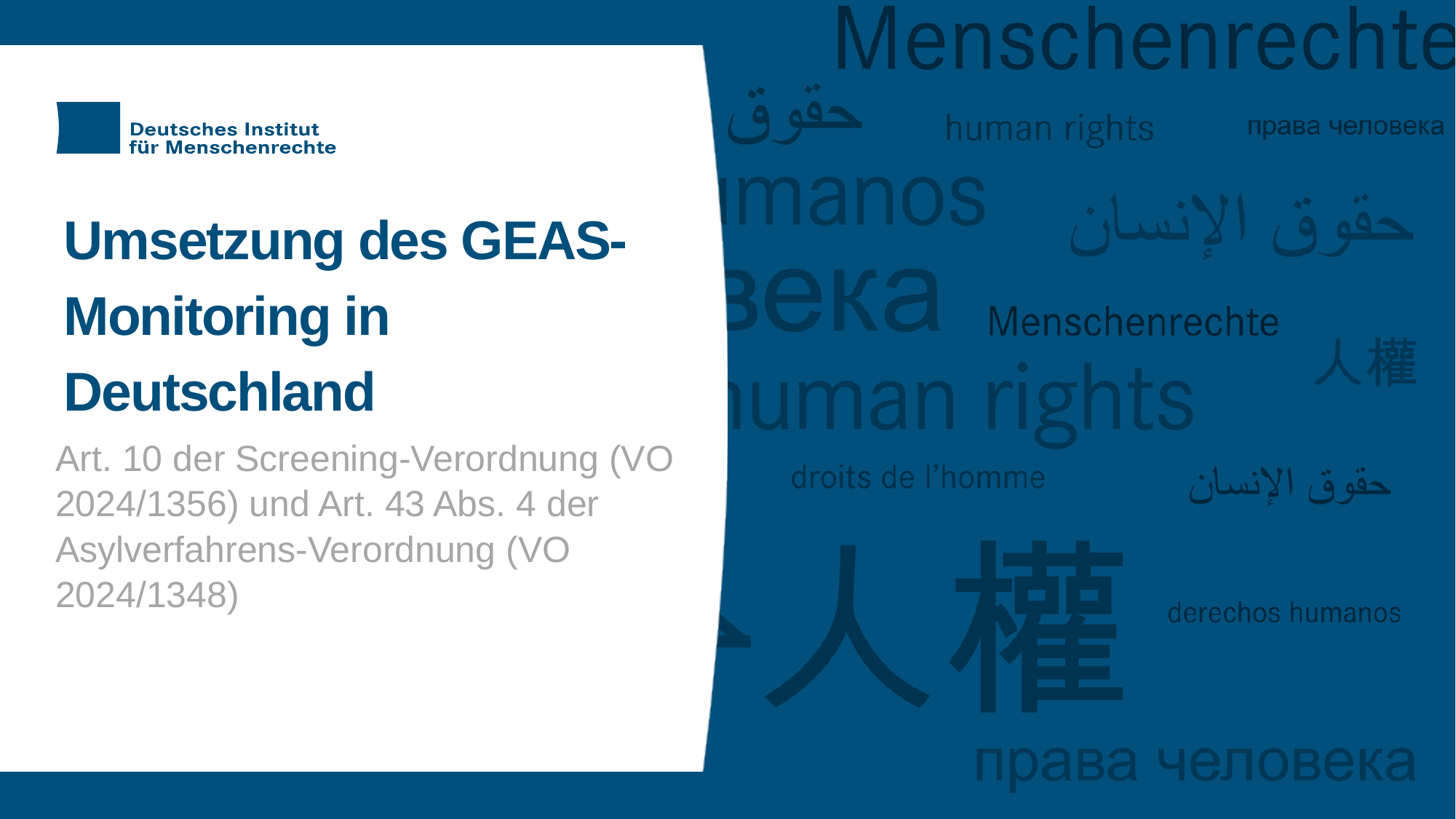

# Umsetzung des GEAS- Monitoring in Deutschland
Art. 10 der Screening-Verordnung (VO 2024/1356) und Art. 43 Abs. 4 der Asylverfahrens-Verordnung (VO 2024/1348)